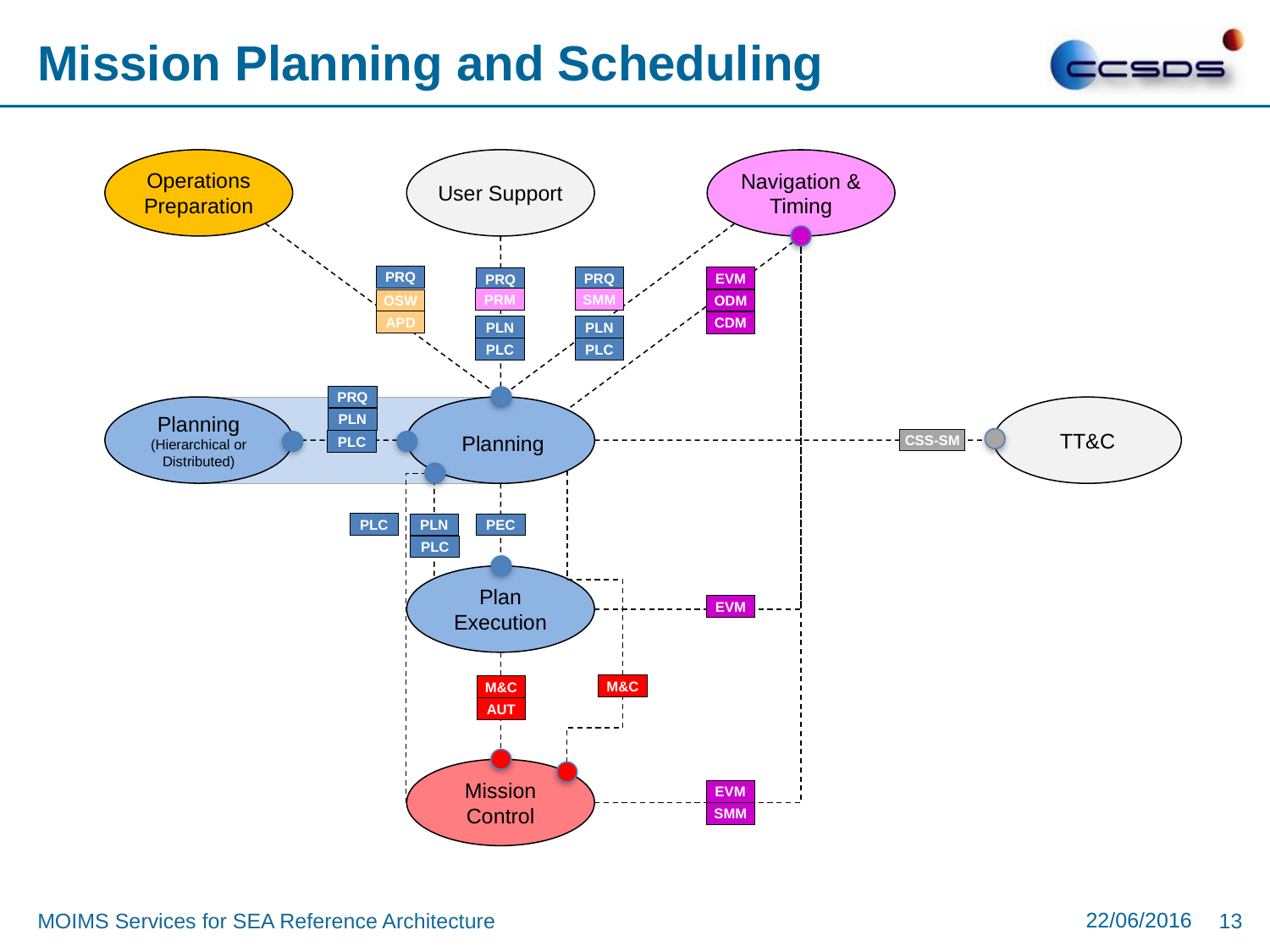

# Mission Planning and Scheduling
Operations
Preparation
User Support
Navigation & Timing

PRQ
PRQ
EVM
PRQ
PRM
SMM
OSW
ODM
APD
CDM
PLN
PLN
PLC
PLC
PRQ

Planning
(Hierarchical or Distributed)

Planning
TT&C
PLN

CSS-SM
PLC

PLC
PLN
PEC
PLC

Plan Execution
EVM
M&C
M&C
AUT

Mission
Control

EVM
SMM
22/06/2016
MOIMS Services for SEA Reference Architecture